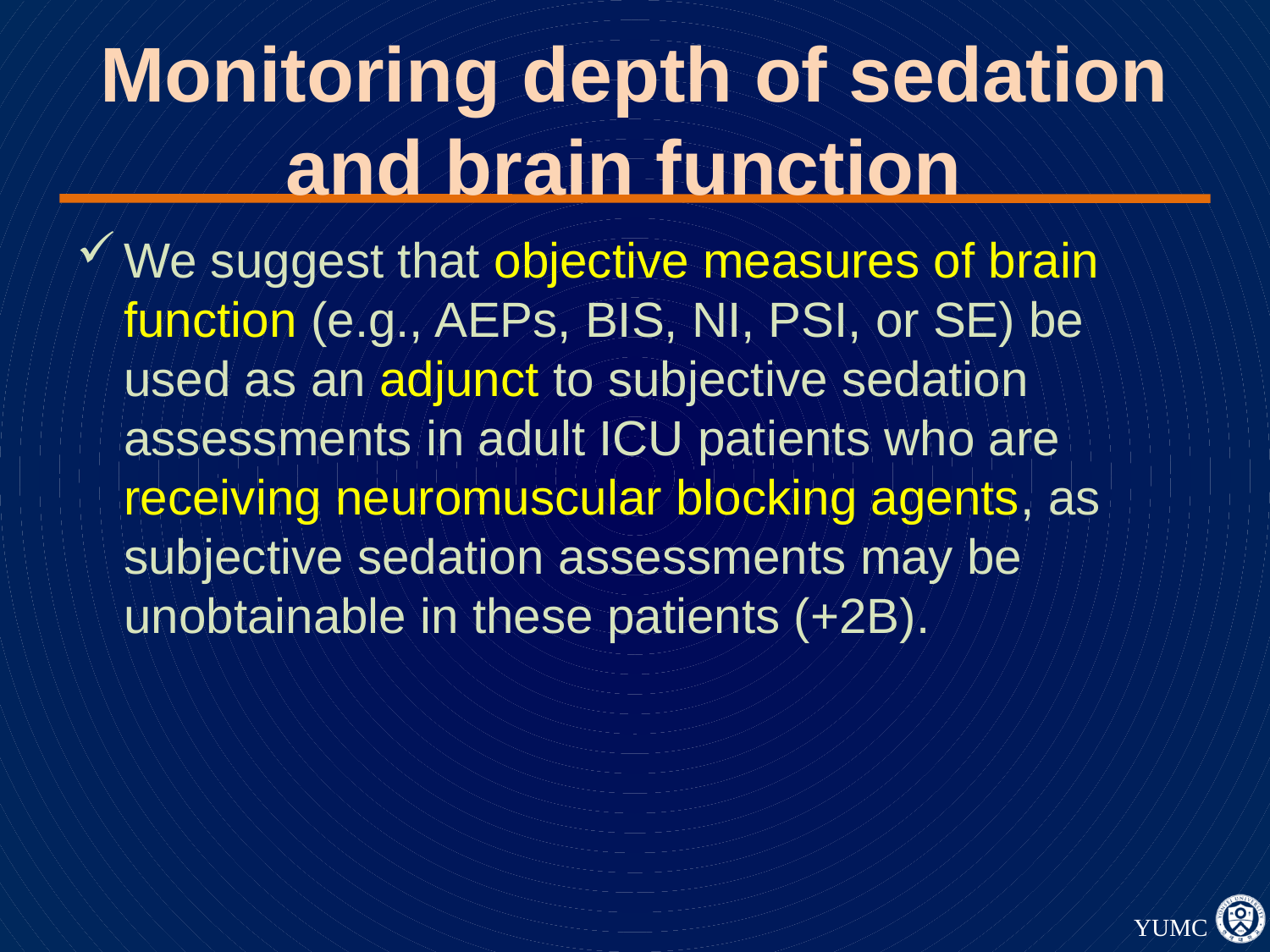

# Monitoring depth of sedation and brain function
We suggest that objective measures of brain function (e.g., AEPs, BIS, NI, PSI, or SE) be used as an adjunct to subjective sedation assessments in adult ICU patients who are receiving neuromuscular blocking agents, as subjective sedation assessments may be unobtainable in these patients (+2B).